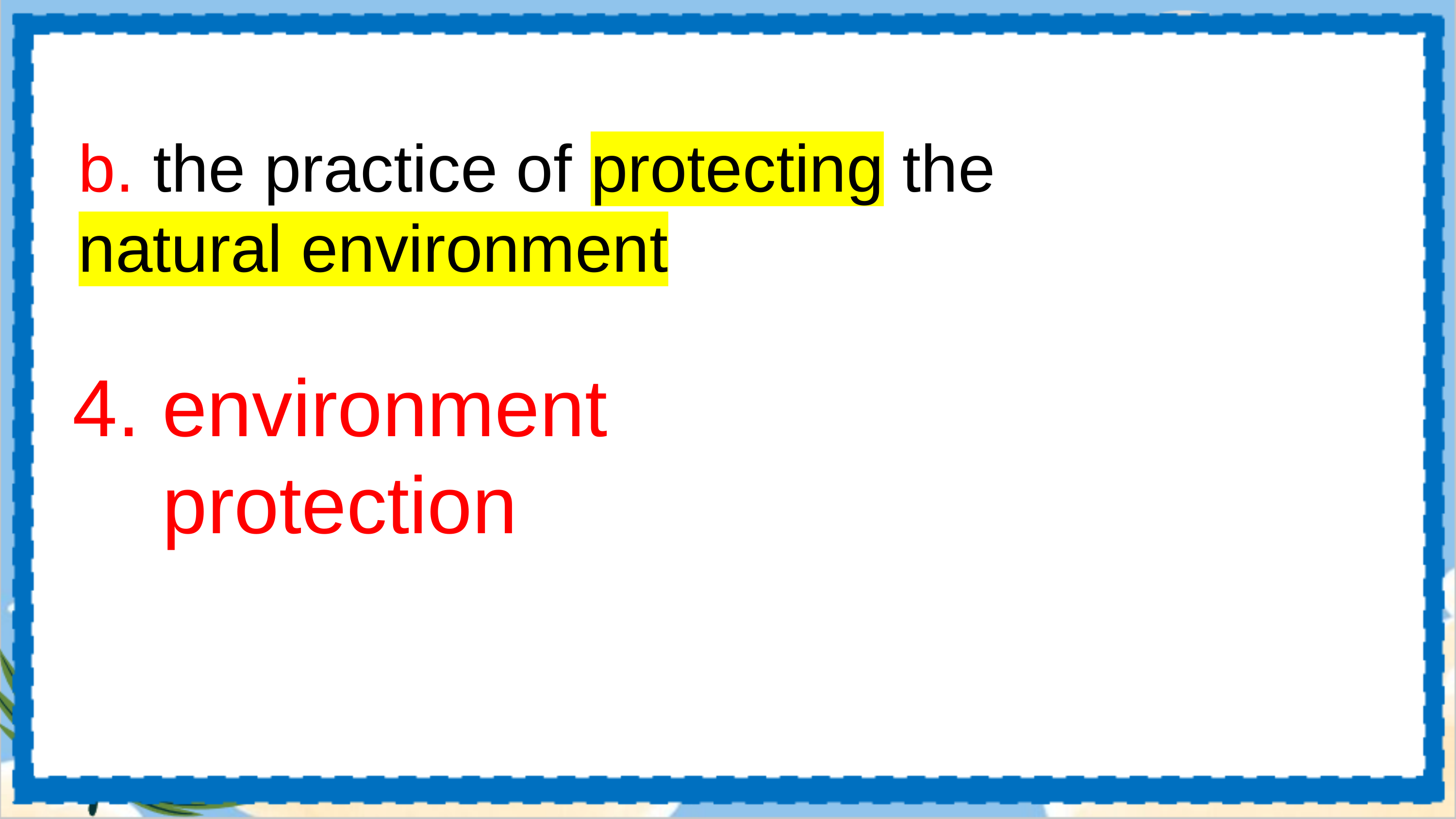

b. the practice of protecting the natural environment
4. environment protection